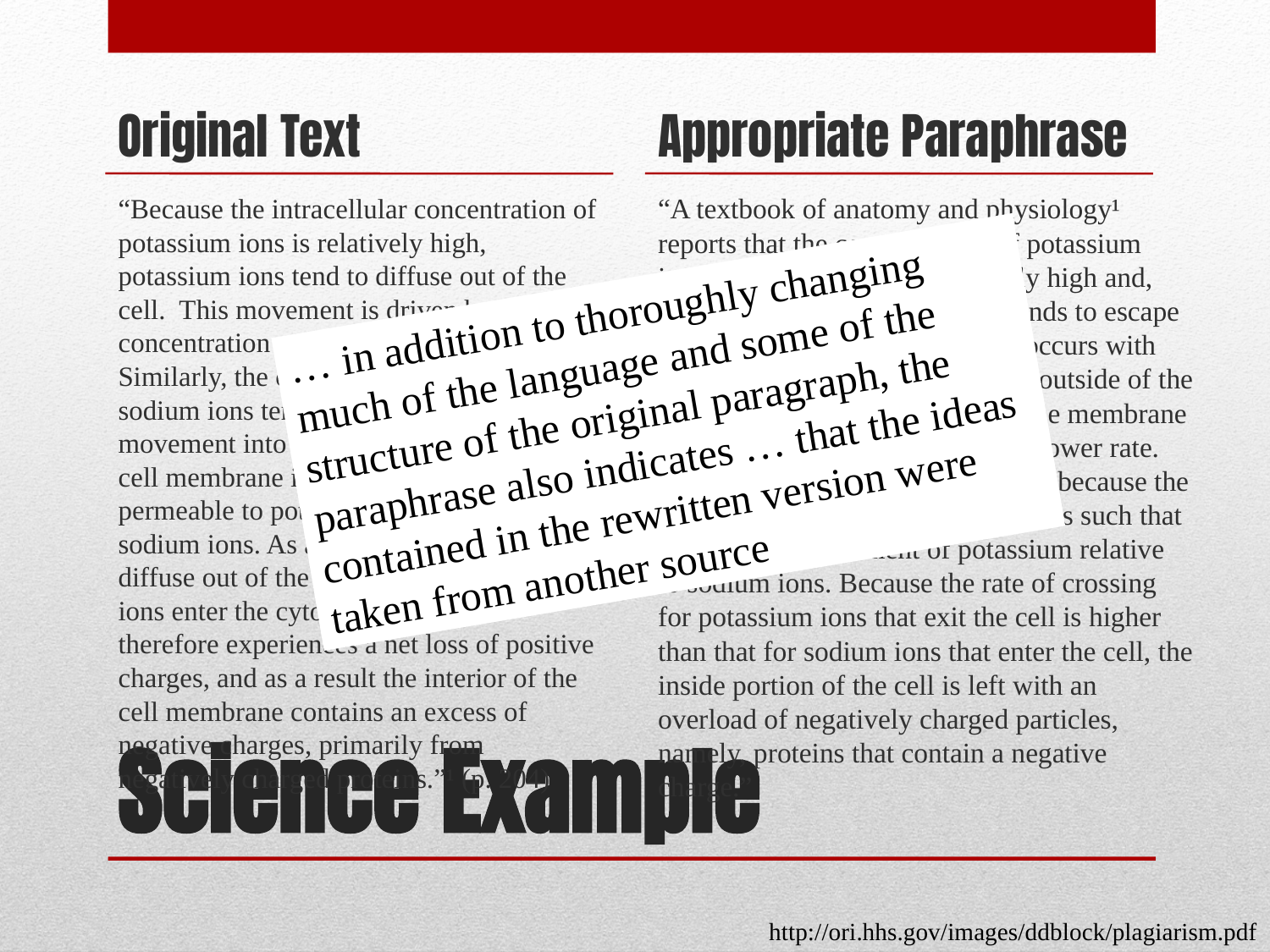

Original Text
Appropriate Paraphrase
“Because the intracellular concentration of potassium ions is relatively high, potassium ions tend to diffuse out of the cell.  This movement is driven by the concentration gradient for potassium ions. Similarly, the concentration gradient for sodium ions tends to promote their movement into the cell.   However, the cell membrane is significantly more permeable to potassium ions than to sodium ions. As a result, potassium ions diffuse out of the cell faster than sodium ions enter the cytoplasm. The cell therefore experiences a net loss of positive charges, and as a result the interior of the cell membrane contains an excess of negative charges, primarily from negatively charged proteins.”¹ (p. 204)

“A textbook of anatomy and physiology¹ reports that the concentration of potassium ions inside of the cell is relatively high and, consequently, some potassium tends to escape out of the cell. Just the opposite occurs with sodium ions. Their concentration outside of the cell causes sodium ions to cross the membrane into the  cell, but they do so at a slower rate. According  to these authors, this is because the permeability of the cell membrane is such that it favors the movement of potassium relative to sodium ions. Because the rate of crossing for potassium ions that exit the cell is higher than that for sodium ions that enter the cell, the inside portion of the cell is left with an overload of negatively charged particles, namely, proteins that contain a negative charge.”

… in addition to thoroughly changing much of the language and some of the structure of the original paragraph, the paraphrase also indicates … that the ideas contained in the rewritten version were taken from another source
# Science Example
http://ori.hhs.gov/images/ddblock/plagiarism.pdf